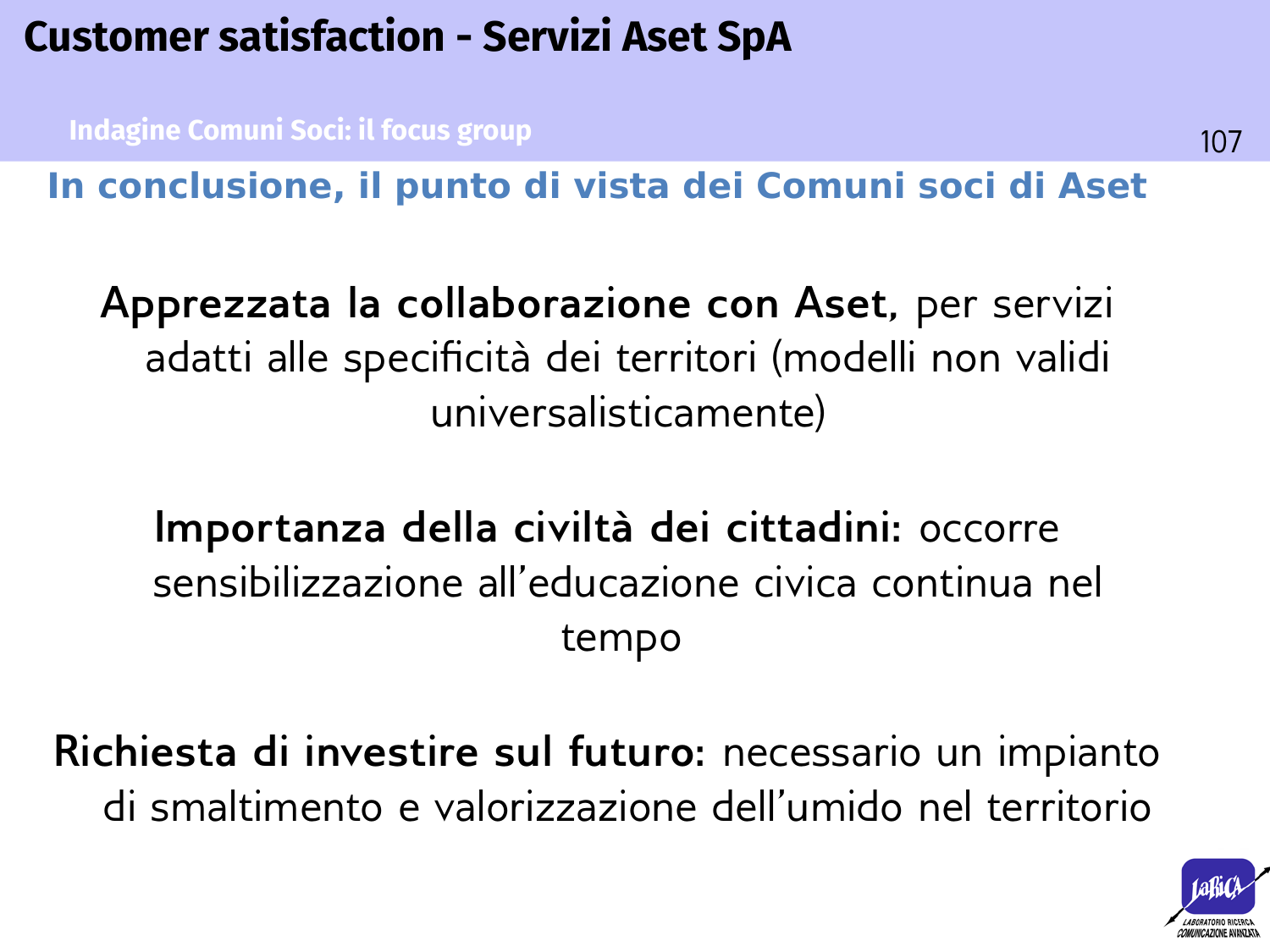

Indagine Comuni Soci: il focus group
In conclusione, il punto di vista dei Comuni soci di Aset
Apprezzata la collaborazione con Aset, per servizi adatti alle specificità dei territori (modelli non validi universalisticamente)

Importanza della civiltà dei cittadini: occorre sensibilizzazione all’educazione civica continua nel tempo

Richiesta di investire sul futuro: necessario un impianto di smaltimento e valorizzazione dell’umido nel territorio